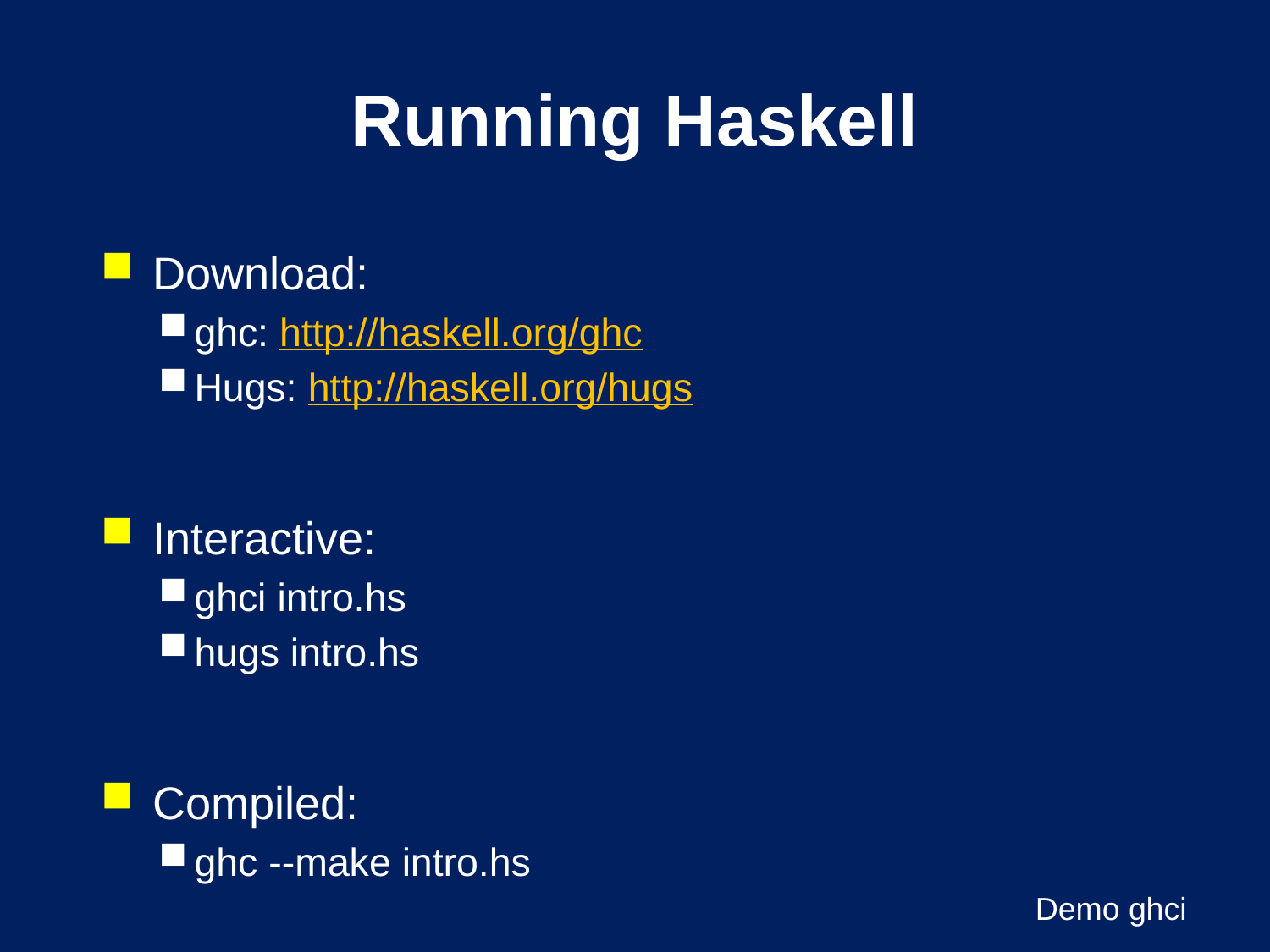

# Running Haskell
Download:
ghc: http://haskell.org/ghc
Hugs: http://haskell.org/hugs

Interactive:
ghci intro.hs
hugs intro.hs

Compiled:
ghc --make intro.hs
Demo ghci